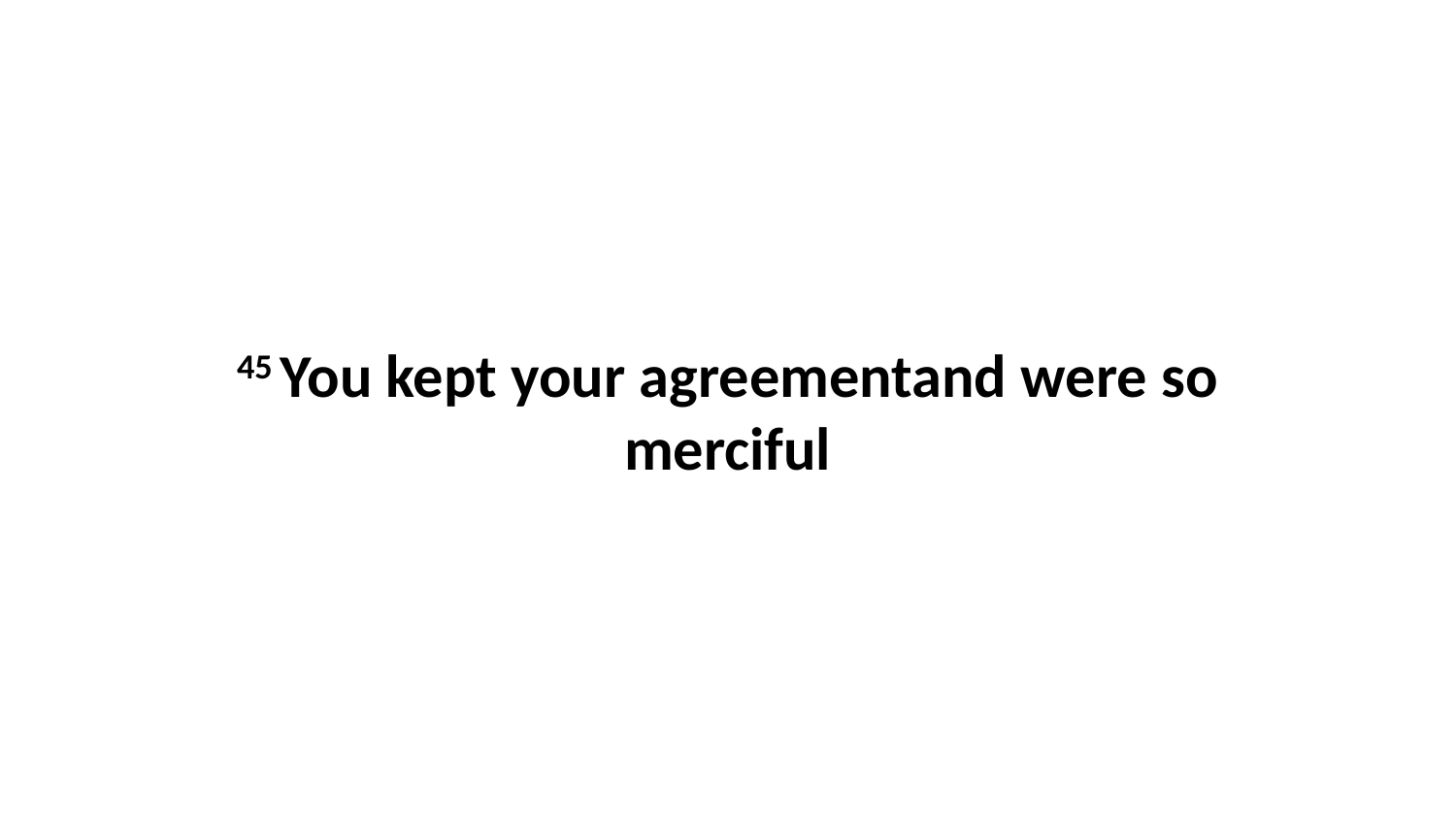

45 You kept your agreementand were so merciful